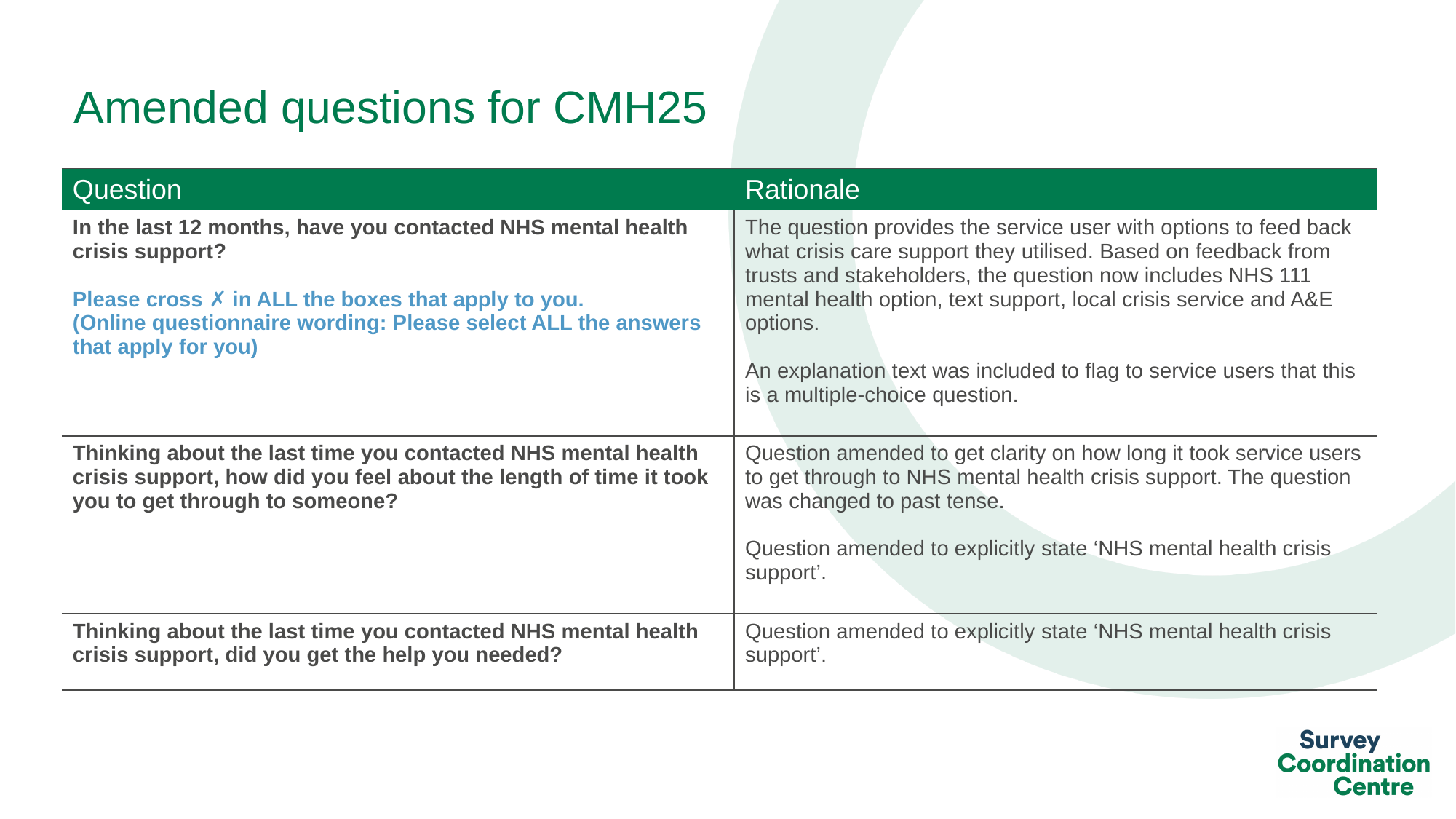

Amended questions for CMH25
| Question | Rationale |
| --- | --- |
| In the last 12 months, have you contacted NHS mental health crisis support? Please cross ✗ in ALL the boxes that apply to you. (Online questionnaire wording: Please select ALL the answers that apply for you) | The question provides the service user with options to feed back what crisis care support they utilised. Based on feedback from trusts and stakeholders, the question now includes NHS 111 mental health option, text support, local crisis service and A&E options. An explanation text was included to flag to service users that this is a multiple-choice question. |
| Thinking about the last time you contacted NHS mental health crisis support, how did you feel about the length of time it took you to get through to someone? | Question amended to get clarity on how long it took service users to get through to NHS mental health crisis support. The question was changed to past tense. Question amended to explicitly state ‘NHS mental health crisis support’. |
| Thinking about the last time you contacted NHS mental health crisis support, did you get the help you needed? | Question amended to explicitly state ‘NHS mental health crisis support’. |